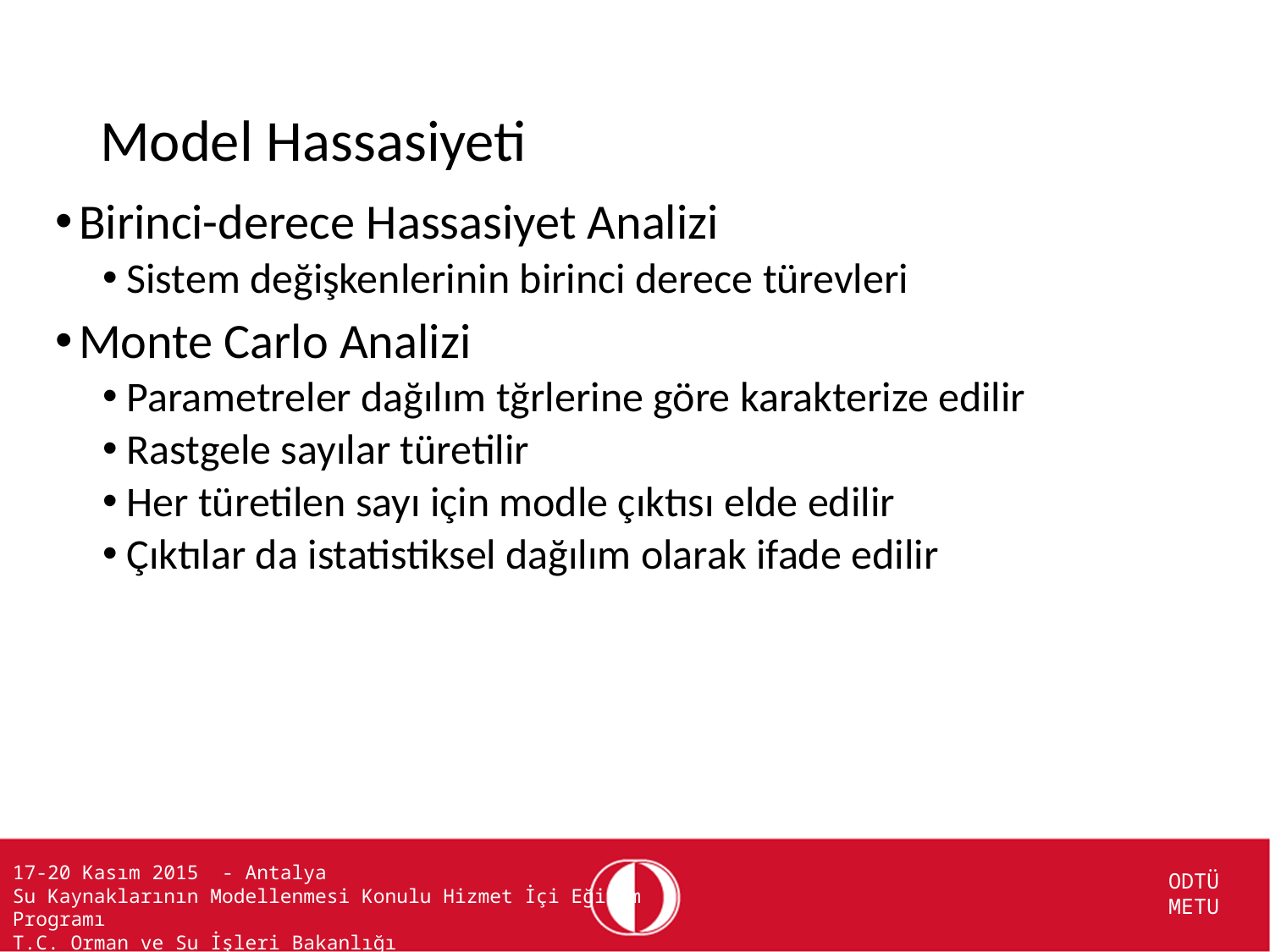

# Model Hassasiyeti
Birinci-derece Hassasiyet Analizi
Sistem değişkenlerinin birinci derece türevleri
Monte Carlo Analizi
Parametreler dağılım tğrlerine göre karakterize edilir
Rastgele sayılar türetilir
Her türetilen sayı için modle çıktısı elde edilir
Çıktılar da istatistiksel dağılım olarak ifade edilir
17-20 Kasım 2015  - Antalya
Su Kaynaklarının Modellenmesi Konulu Hizmet İçi Eğitim Programı
T.C. Orman ve Su İşleri Bakanlığı
			ODTÜ
			METU